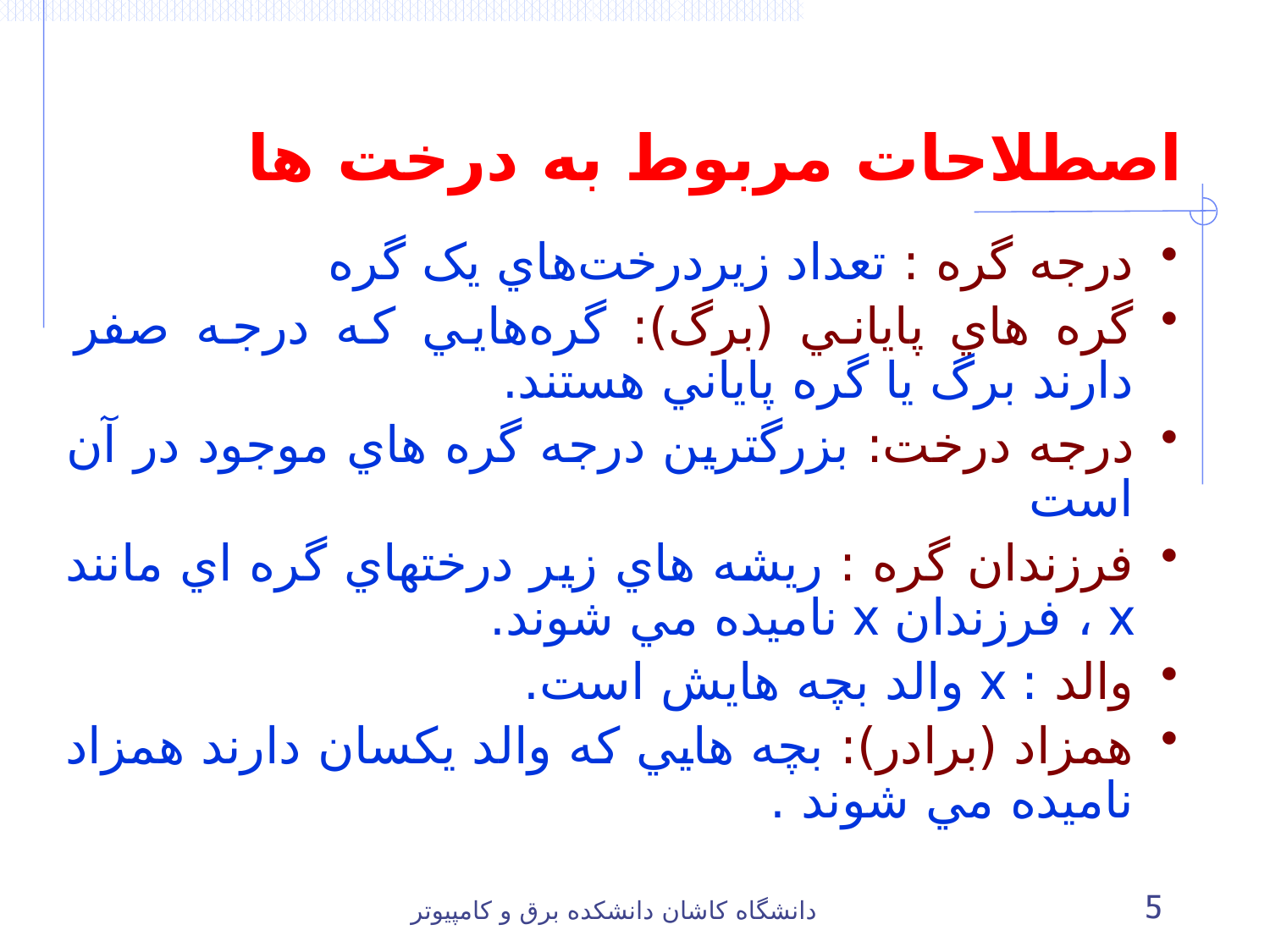

# اصطلاحات مربوط به درخت ها
درجه گره : تعداد زيردرخت‌هاي يک گره
گره هاي پاياني (برگ): گره‌هايي که درجه صفر دارند برگ يا گره پاياني هستند.
درجه درخت: بزرگترين درجه گره هاي موجود در آن است
فرزندان گره : ريشه هاي زير درختهاي گره اي مانند x ، فرزندان x ناميده مي شوند.
والد : x والد بچه هايش است.
همزاد (برادر): بچه هايي که والد يکسان دارند همزاد ناميده مي شوند .
دانشگاه کاشان دانشکده برق و کامپيوتر
5